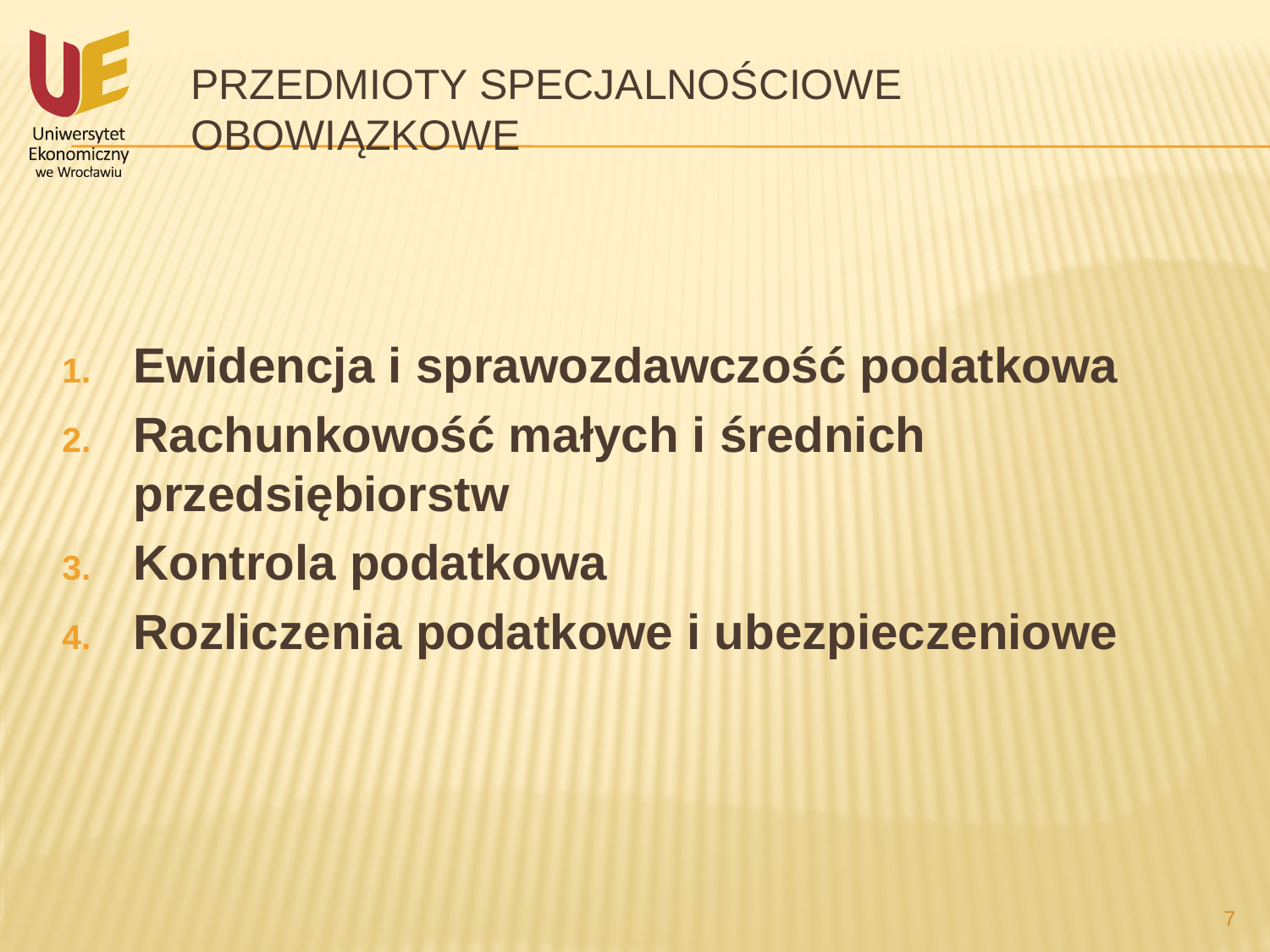

# Przedmioty specjalnościowe obowiązkowe
Ewidencja i sprawozdawczość podatkowa
Rachunkowość małych i średnich przedsiębiorstw
Kontrola podatkowa
Rozliczenia podatkowe i ubezpieczeniowe
7